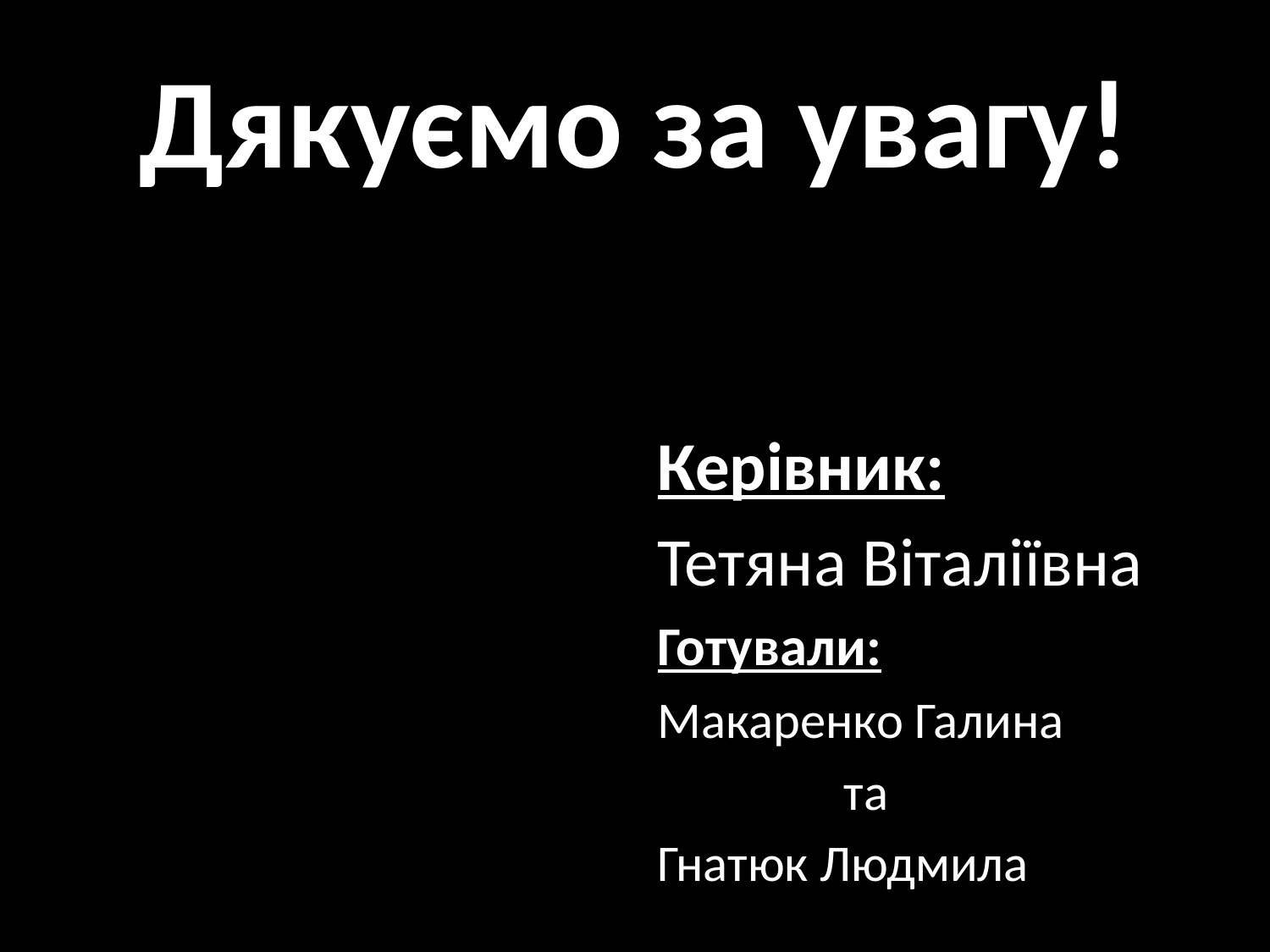

# Дякуємо за увагу!
Керівник:
Тетяна Віталіївна
Готували:
Макаренко Галина
                та
Гнатюк Людмила